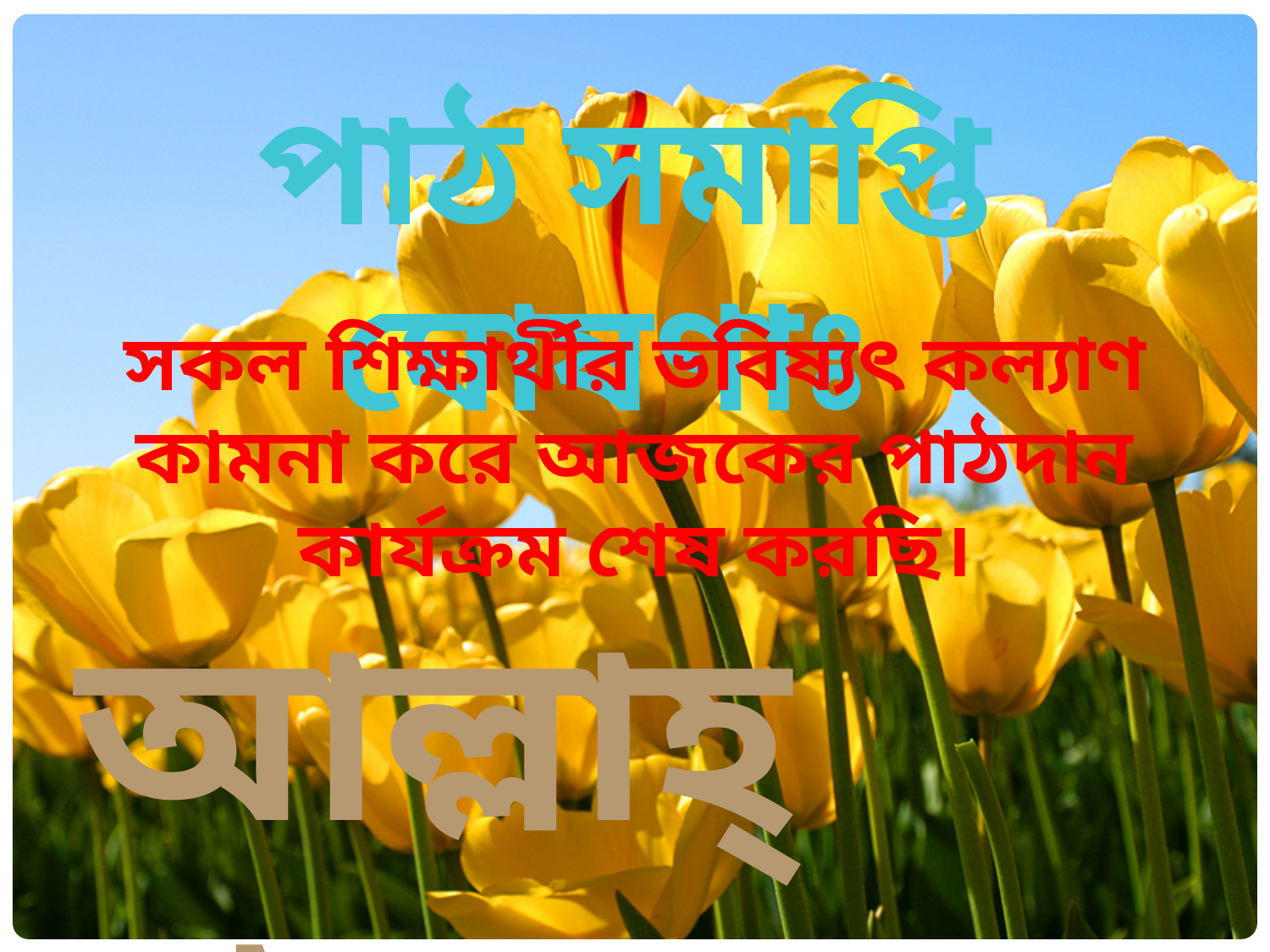

পাঠ সমাপ্তি ঘোষণাঃ
সকল শিক্ষার্থীর ভবিষ্যৎ কল্যাণ কামনা করে আজকের পাঠদান কার্যক্রম শেষ করছি।
আল্লাহ্‌ হাফেজ